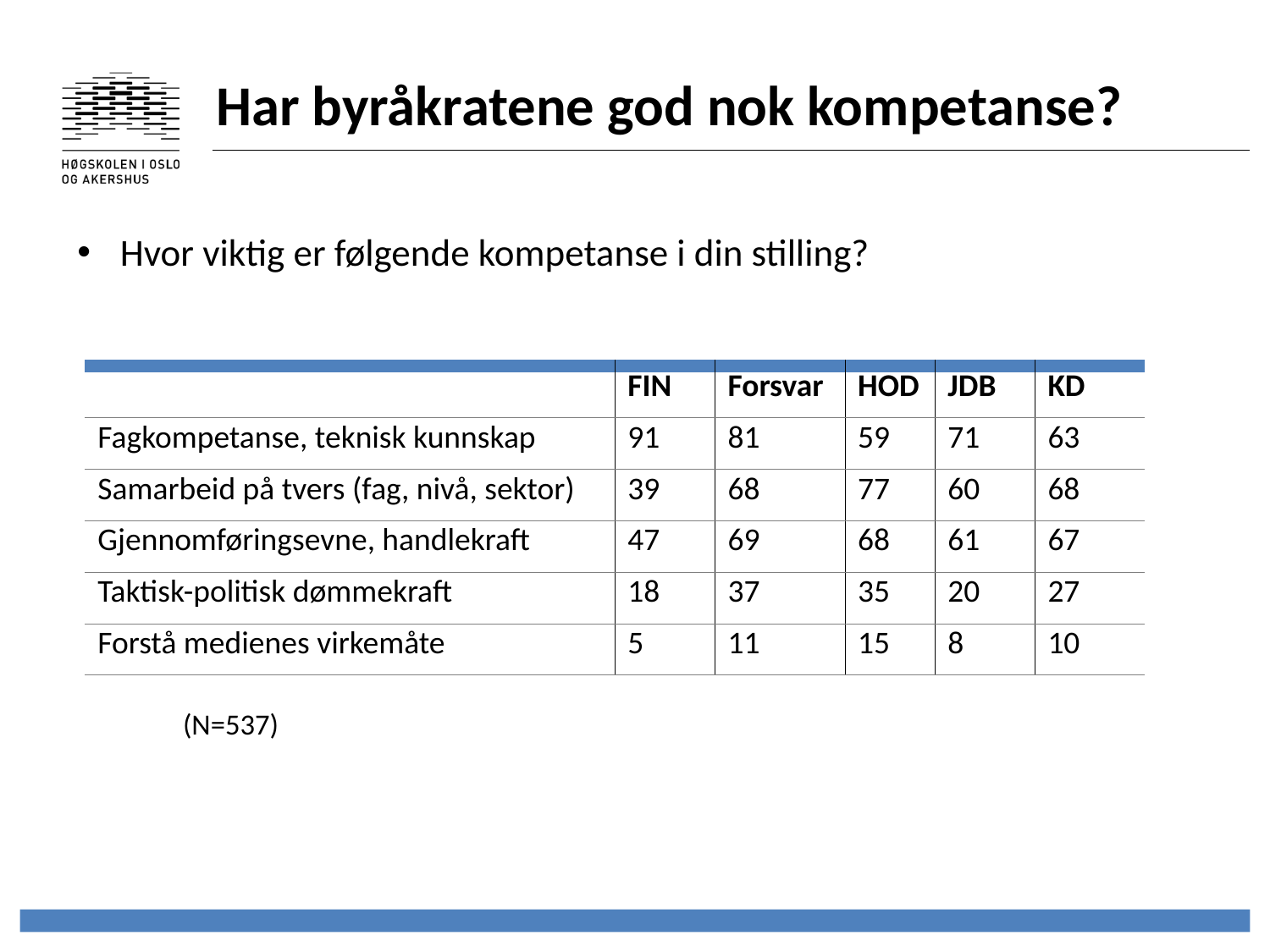

Har byråkratene god nok kompetanse?
Hvor viktig er følgende kompetanse i din stilling?

															(N=537)
|  | FIN | Forsvar | HOD | JDB | KD |
| --- | --- | --- | --- | --- | --- |
| Fagkompetanse, teknisk kunnskap | 91 | 81 | 59 | 71 | 63 |
| Samarbeid på tvers (fag, nivå, sektor) | 39 | 68 | 77 | 60 | 68 |
| Gjennomføringsevne, handlekraft | 47 | 69 | 68 | 61 | 67 |
| Taktisk-politisk dømmekraft | 18 | 37 | 35 | 20 | 27 |
| Forstå medienes virkemåte | 5 | 11 | 15 | 8 | 10 |